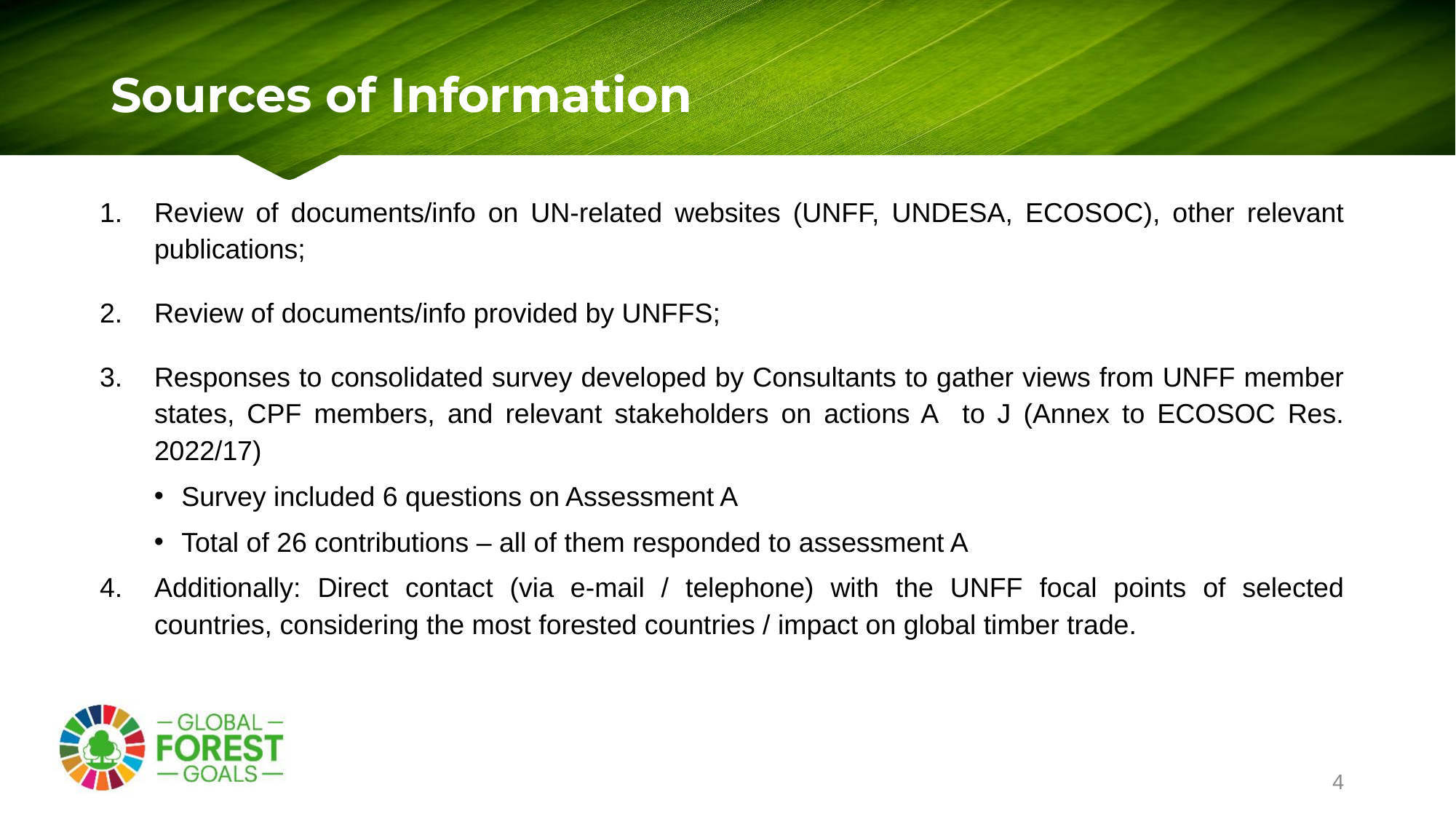

# Sources of Information
Review of documents/info on UN-related websites (UNFF, UNDESA, ECOSOC), other relevant publications;
Review of documents/info provided by UNFFS;
Responses to consolidated survey developed by Consultants to gather views from UNFF member states, CPF members, and relevant stakeholders on actions A  to J (Annex to ECOSOC Res. 2022/17)
Survey included 6 questions on Assessment A
Total of 26 contributions – all of them responded to assessment A
Additionally: Direct contact (via e-mail / telephone) with the UNFF focal points of selected countries, considering the most forested countries / impact on global timber trade.

4